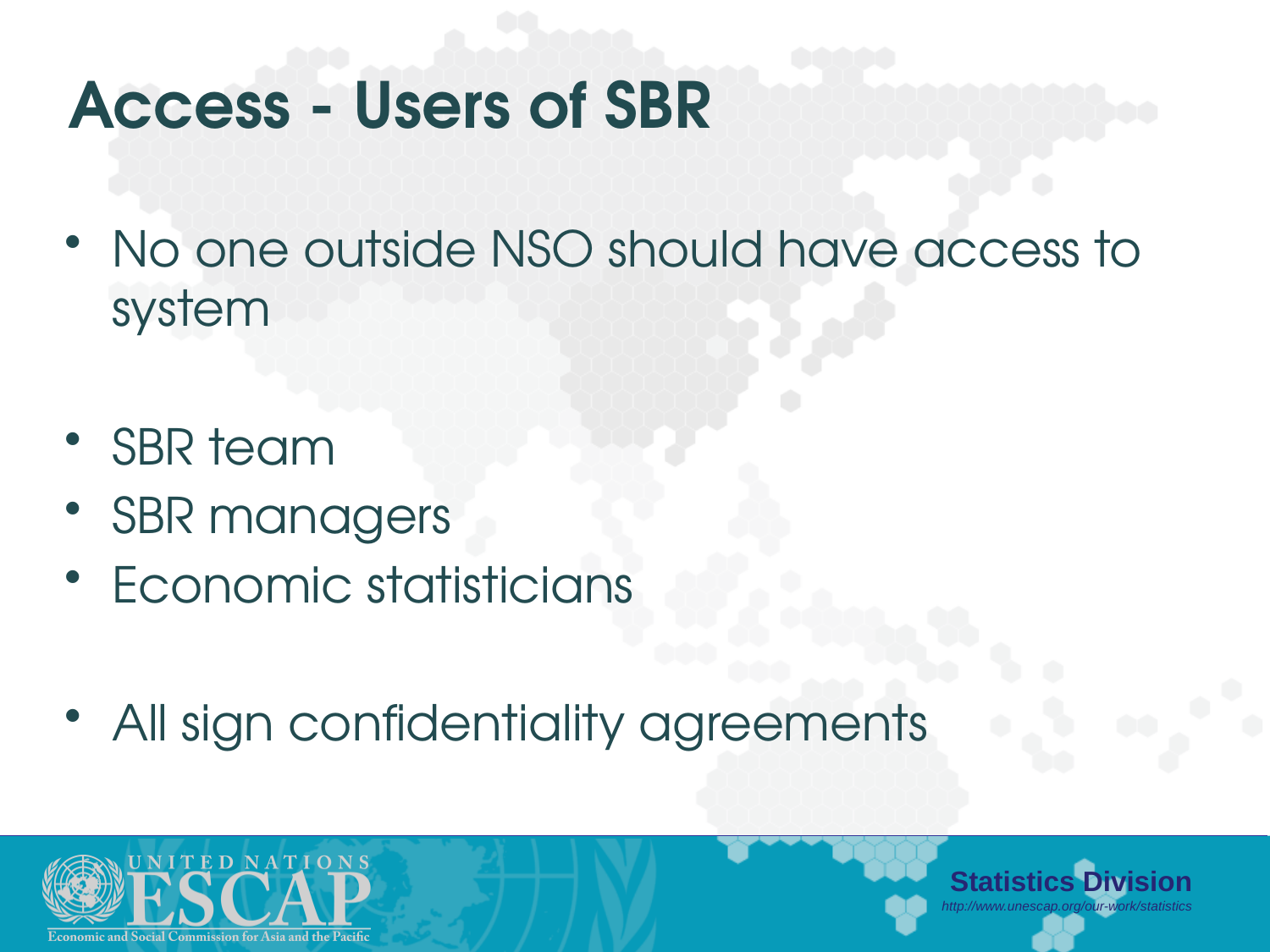

# Access - Users of SBR
No one outside NSO should have access to system

SBR team
SBR managers
Economic statisticians

All sign confidentiality agreements